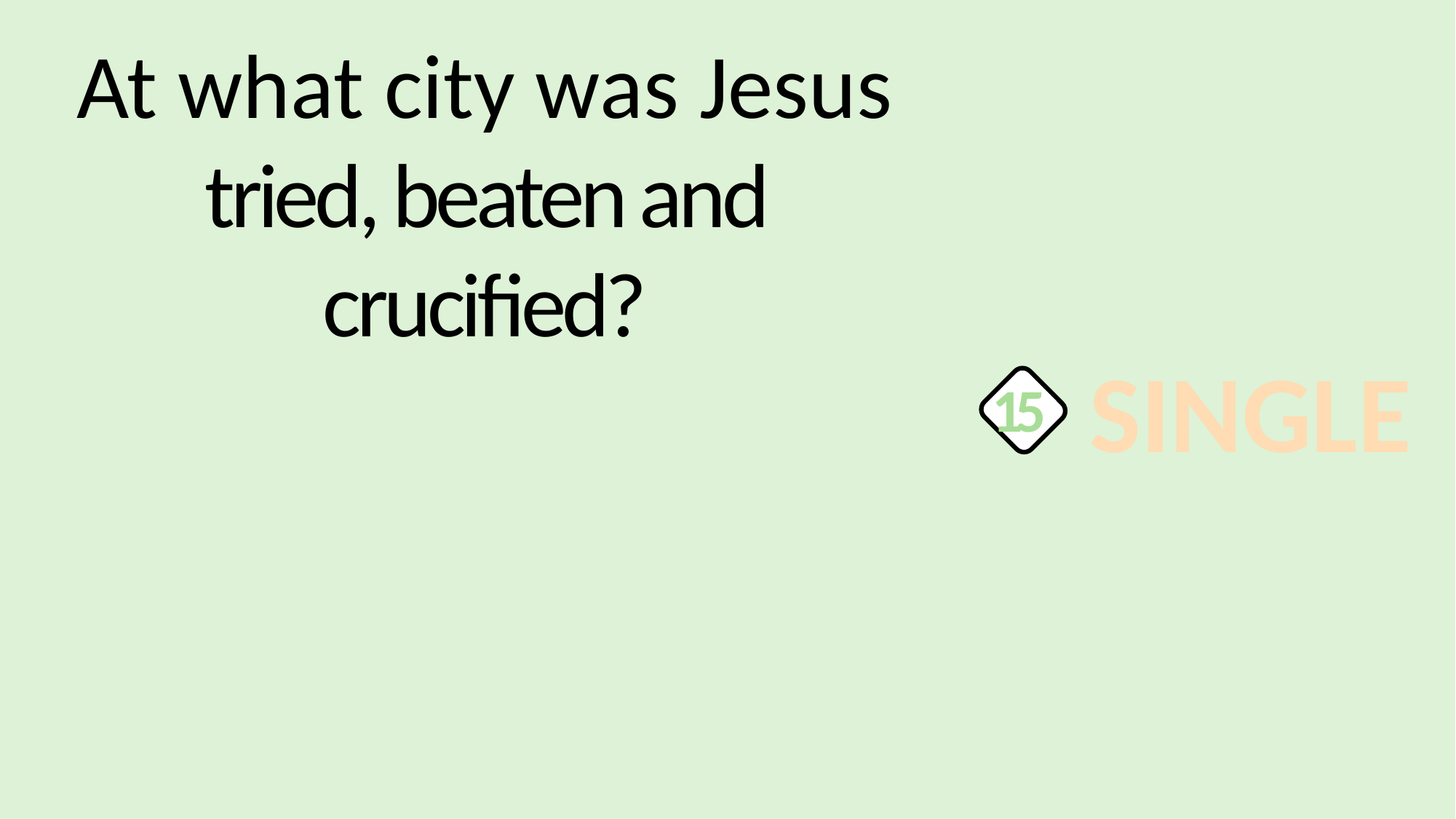

At what city was Jesus tried, beaten and crucified?
SINGLE

15